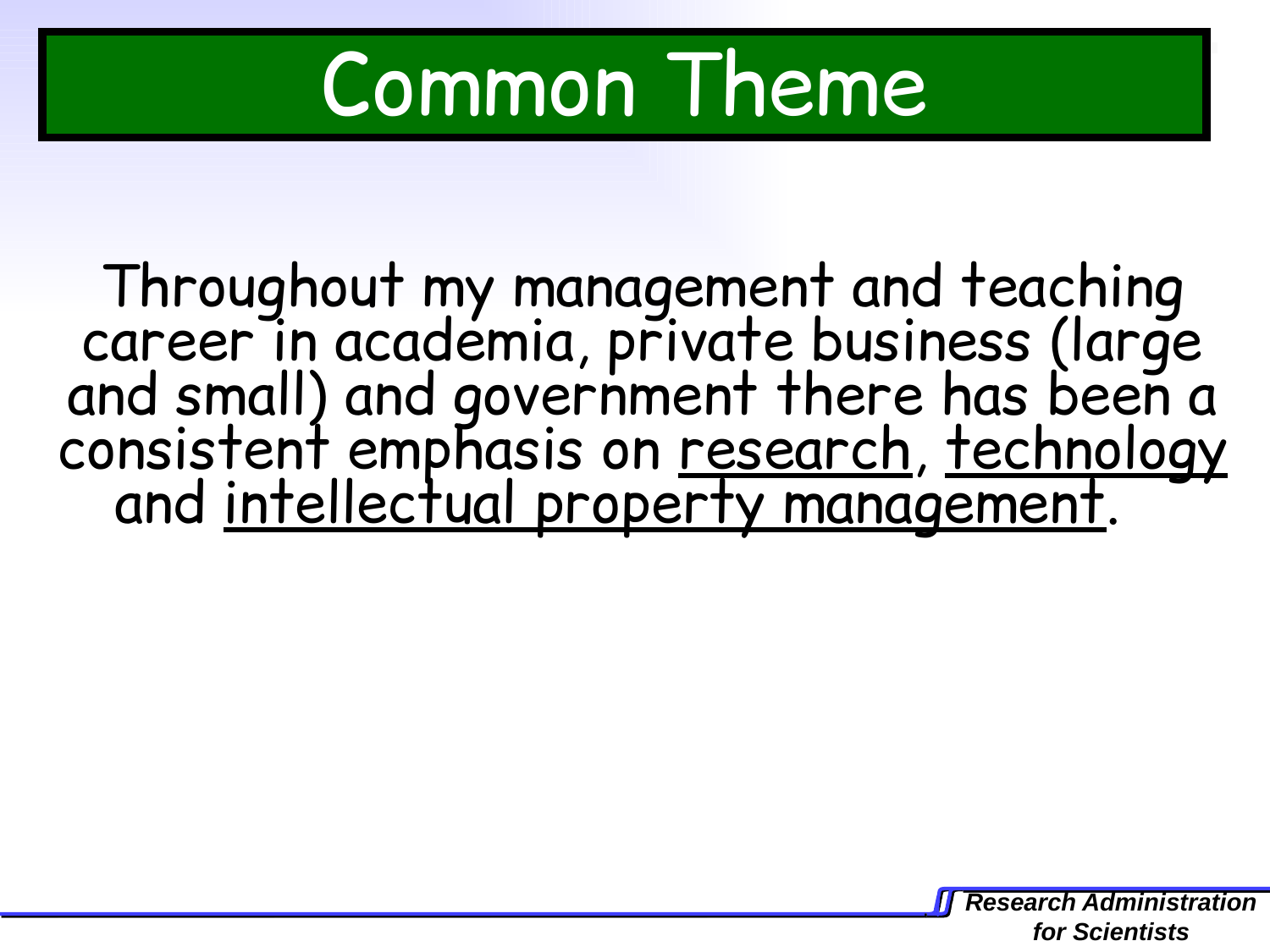

Common Theme

Throughout my management and teaching career in academia, private business (large and small) and government there has been a consistent emphasis on research, technology and intellectual property management.